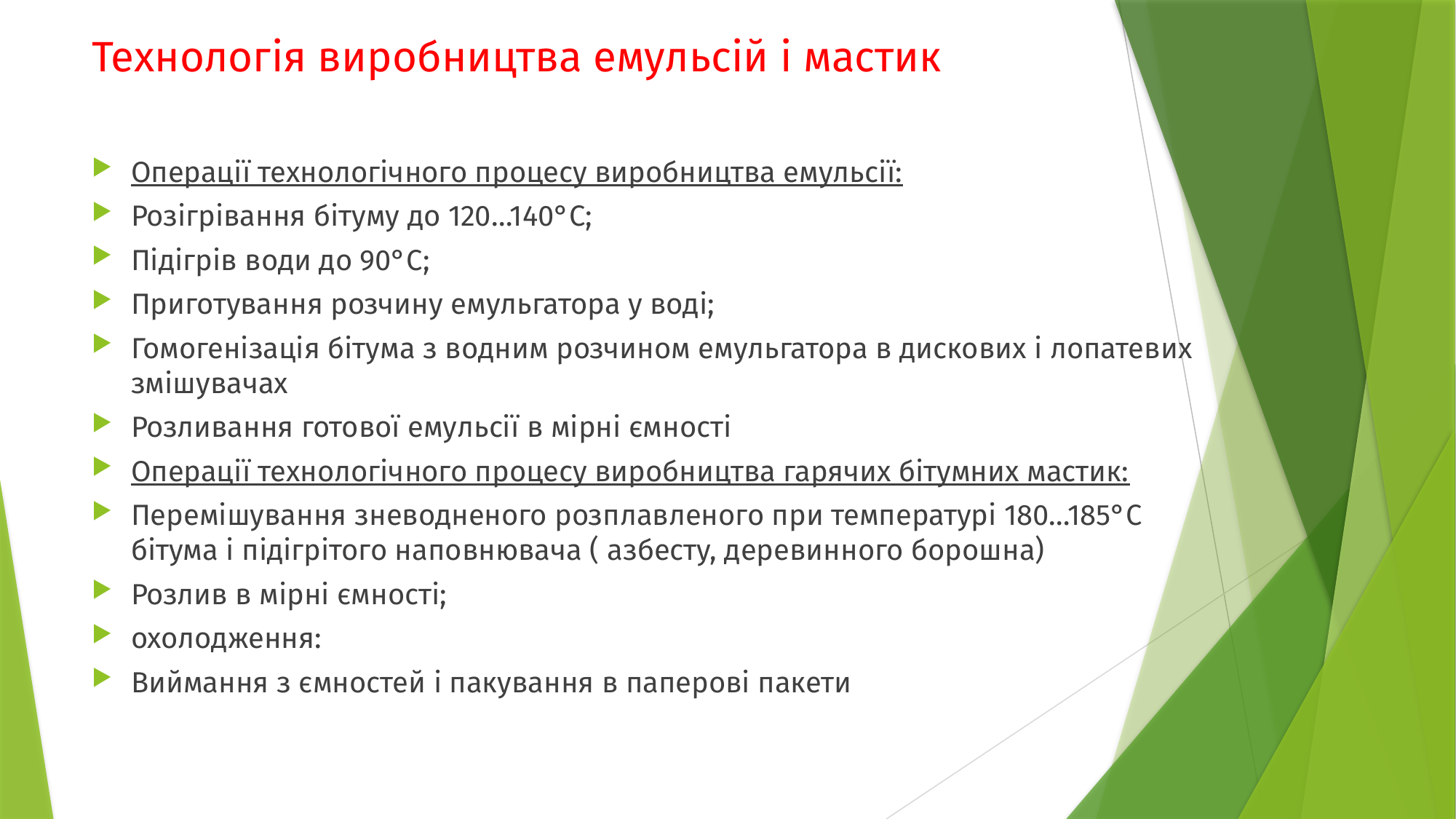

# Технологія виробництва емульсій і мастик
Операції технологічного процесу виробництва емульсії:
Розігрівання бітуму до 120…140°С;
Підігрів води до 90°С;
Приготування розчину емульгатора у воді;
Гомогенізація бітума з водним розчином емульгатора в дискових і лопатевих змішувачах
Розливання готової емульсії в мірні ємності
Операції технологічного процесу виробництва гарячих бітумних мастик:
Перемішування зневодненого розплавленого при температурі 180…185°С бітума і підігрітого наповнювача ( азбесту, деревинного борошна)
Розлив в мірні ємності;
охолодження:
Виймання з ємностей і пакування в паперові пакети